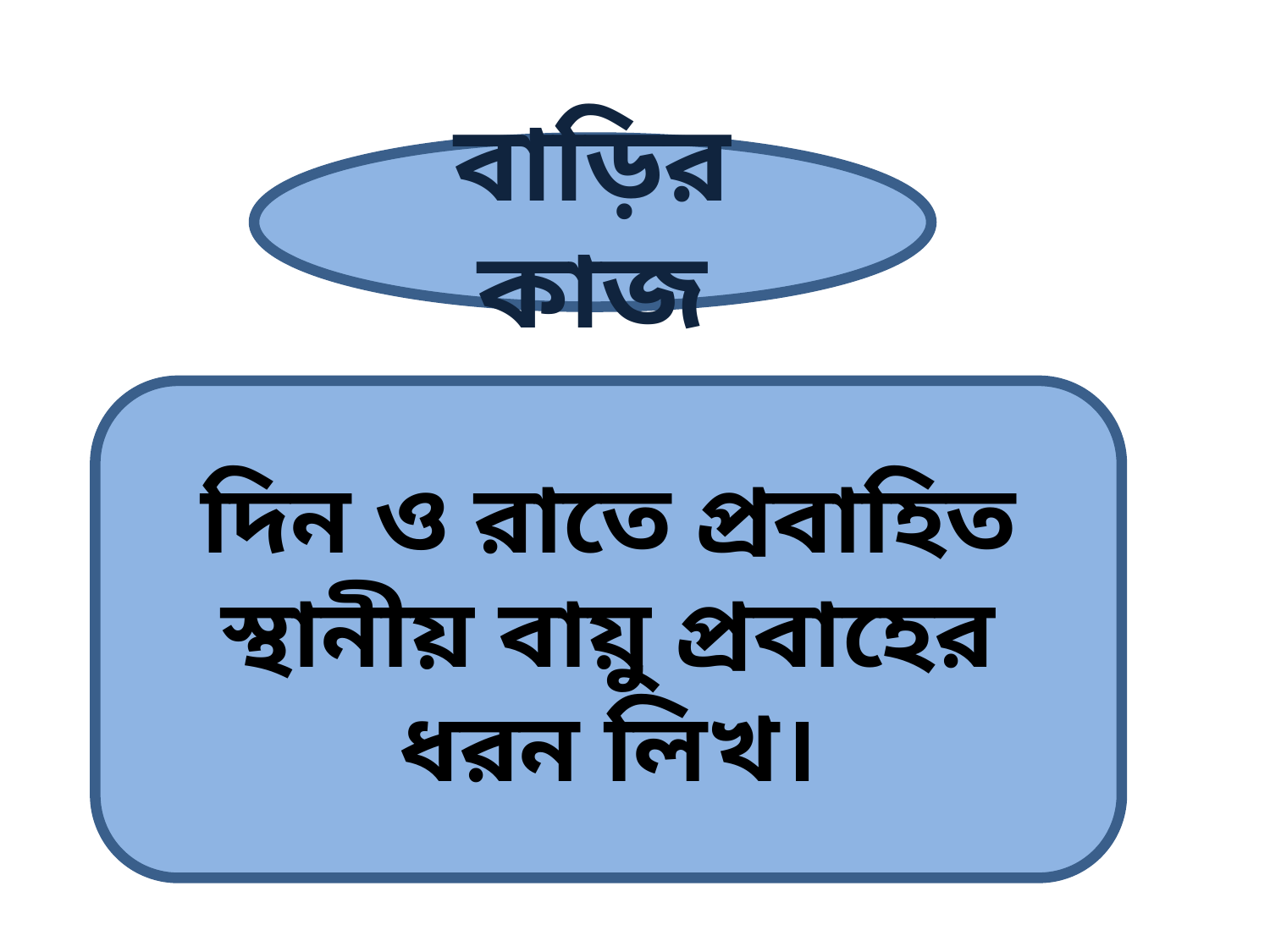

বাড়ির কাজ
দিন ও রাতে প্রবাহিত স্থানীয় বায়ু প্রবাহের ধরন লিখ।